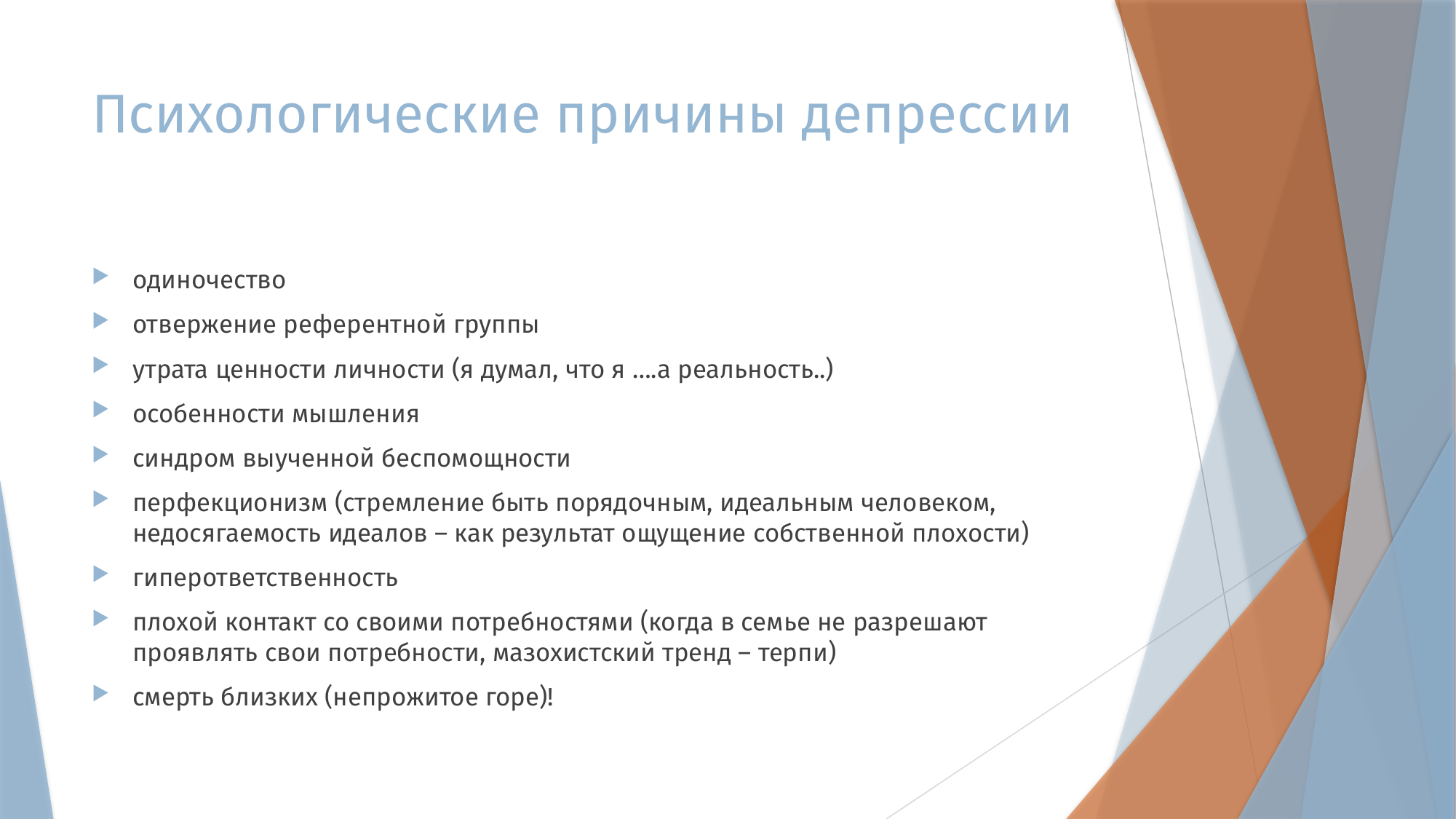

# Психологические причины депрессии
одиночество
отвержение референтной группы
утрата ценности личности (я думал, что я ….а реальность..)
особенности мышления
синдром выученной беспомощности
перфекционизм (стремление быть порядочным, идеальным человеком, недосягаемость идеалов – как результат ощущение собственной плохости)
гиперответственность
плохой контакт со своими потребностями (когда в семье не разрешают проявлять свои потребности, мазохистский тренд – терпи)
смерть близких (непрожитое горе)!